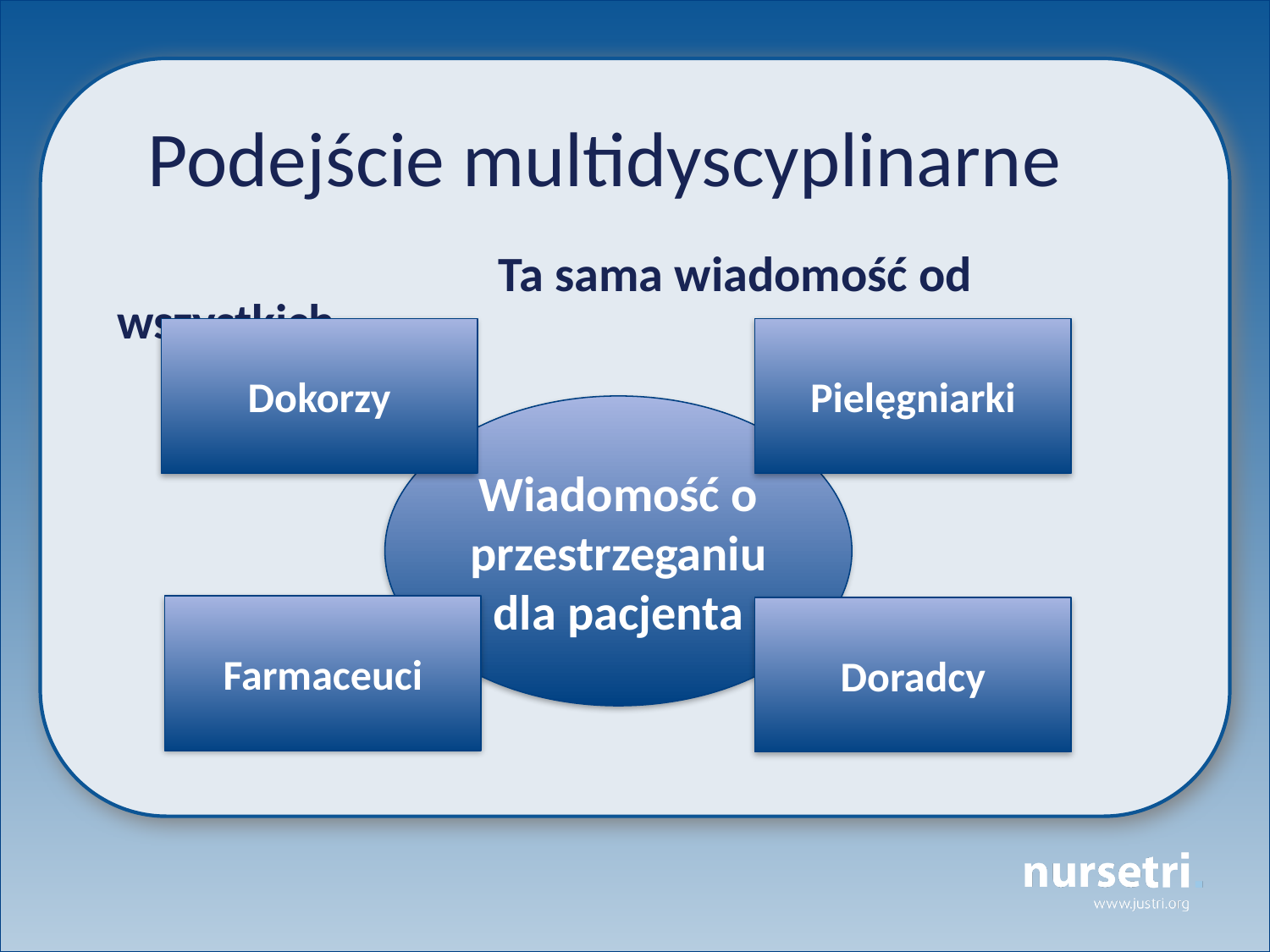

Podejście multidyscyplinarne

			Ta sama wiadomość od wszystkich

Dokorzy
Pielęgniarki
Wiadomość o przestrzeganiu dla pacjenta
Farmaceuci
Doradcy